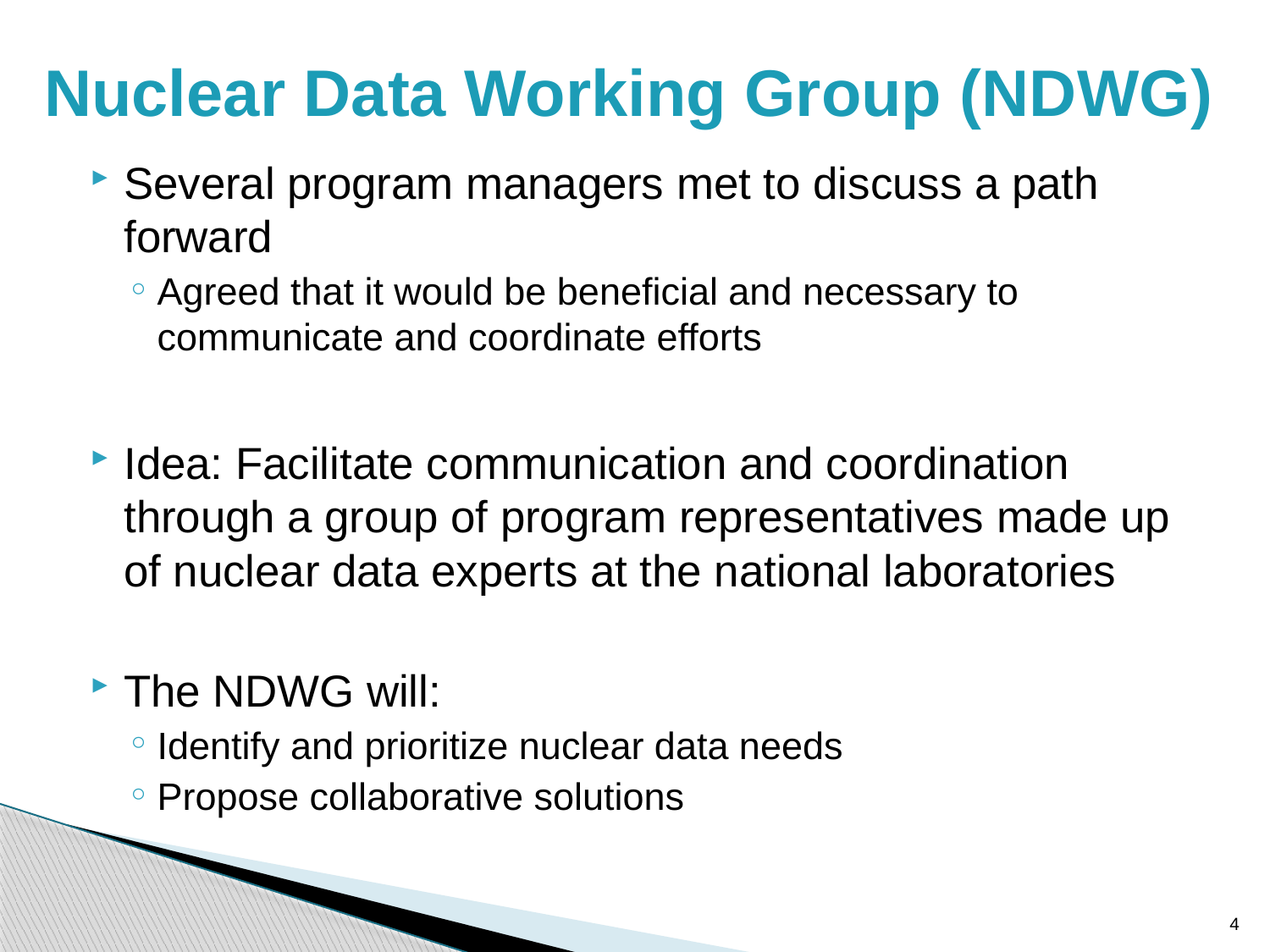

# Nuclear Data Working Group (NDWG)
Several program managers met to discuss a path forward
Agreed that it would be beneficial and necessary to communicate and coordinate efforts

Idea: Facilitate communication and coordination through a group of program representatives made up of nuclear data experts at the national laboratories

The NDWG will:
Identify and prioritize nuclear data needs
Propose collaborative solutions
4